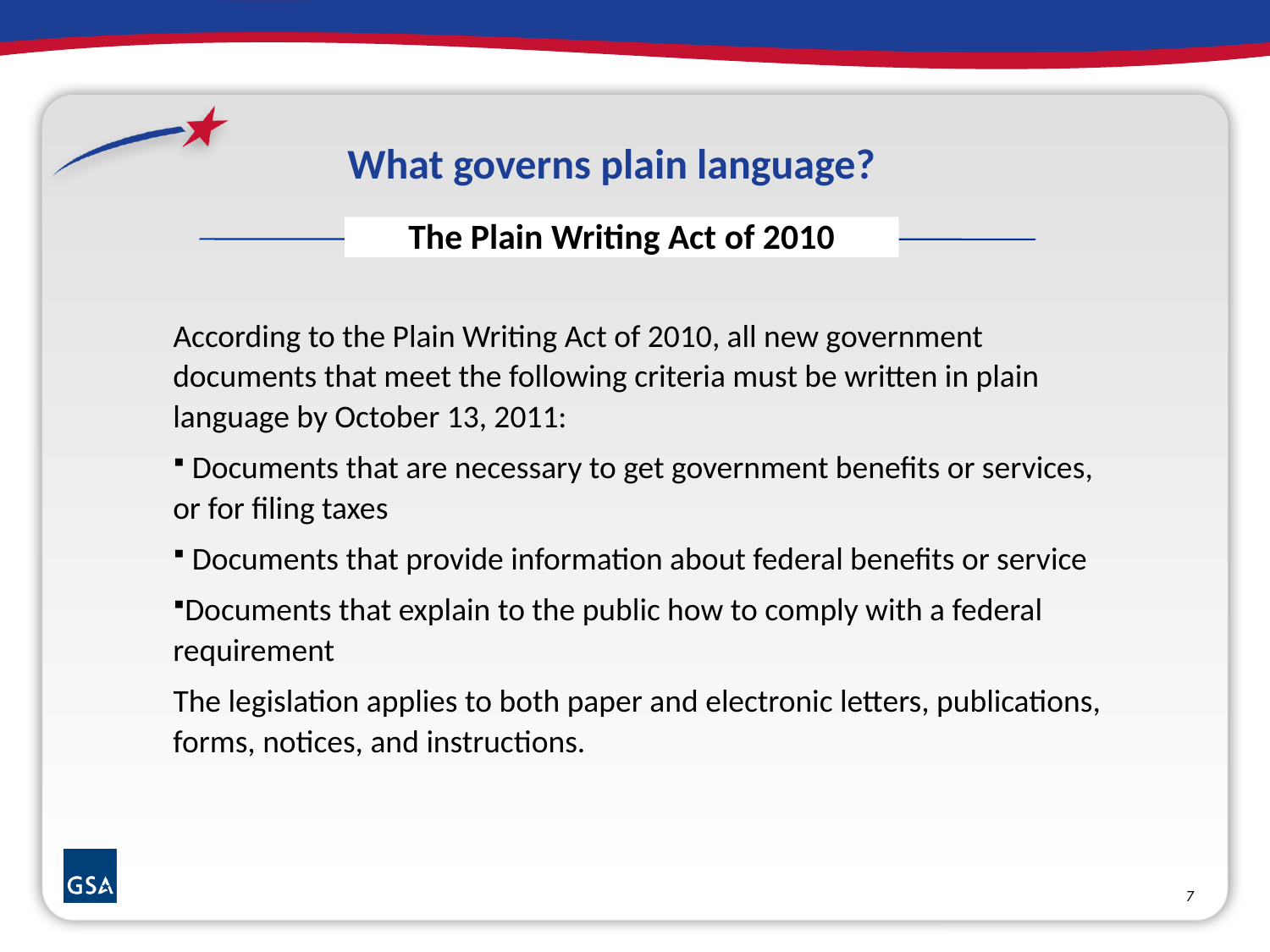

What governs plain language?
The Plain Writing Act of 2010

According to the Plain Writing Act of 2010, all new government documents that meet the following criteria must be written in plain language by October 13, 2011:
 Documents that are necessary to get government benefits or services, or for filing taxes
 Documents that provide information about federal benefits or service
Documents that explain to the public how to comply with a federal requirement
The legislation applies to both paper and electronic letters, publications, forms, notices, and instructions.
7